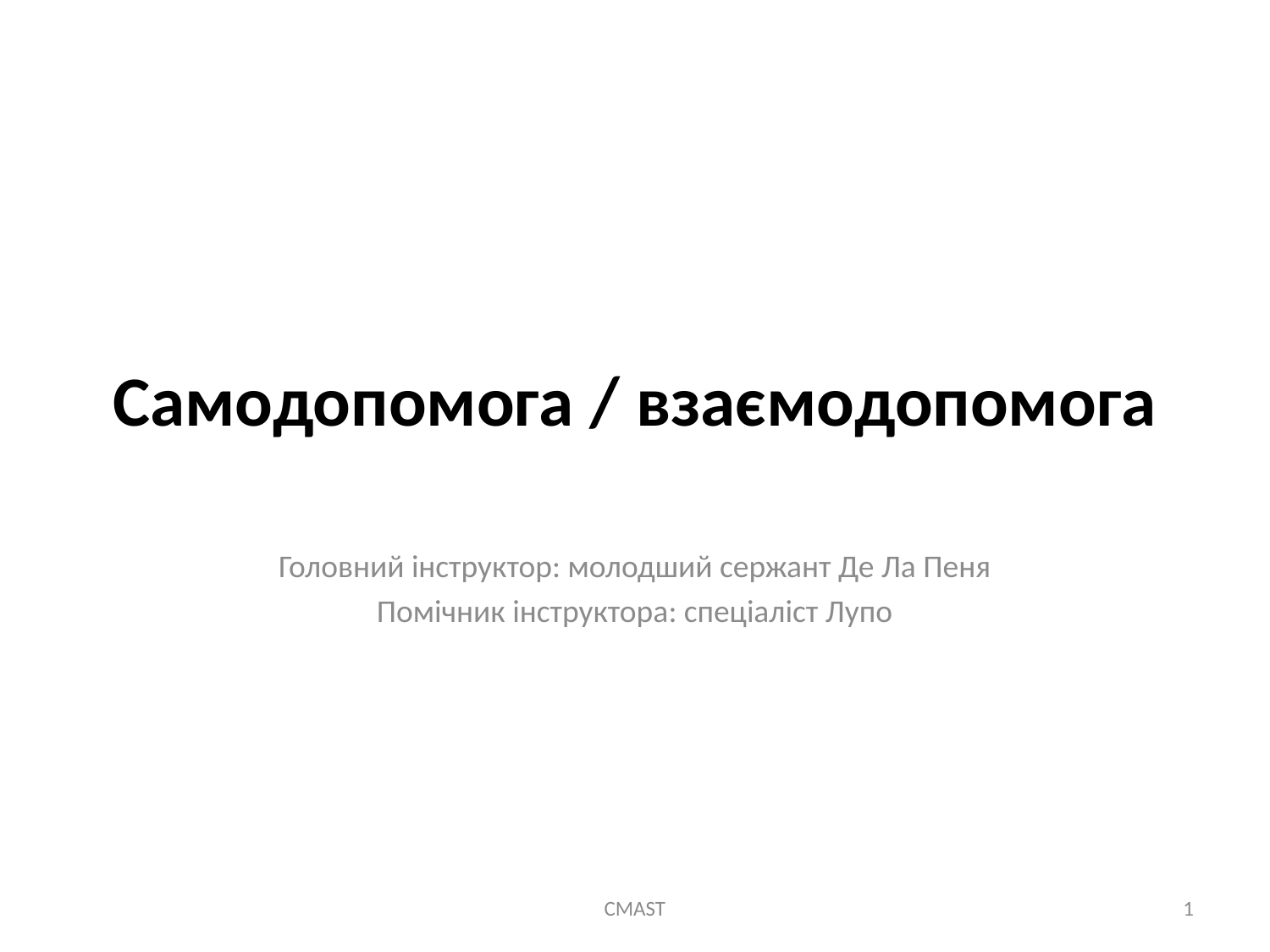

# Самодопомога / взаємодопомога
Головний інструктор: молодший сержант Де Ла Пеня
Помічник інструктора: спеціаліст Лупо
CMAST
1